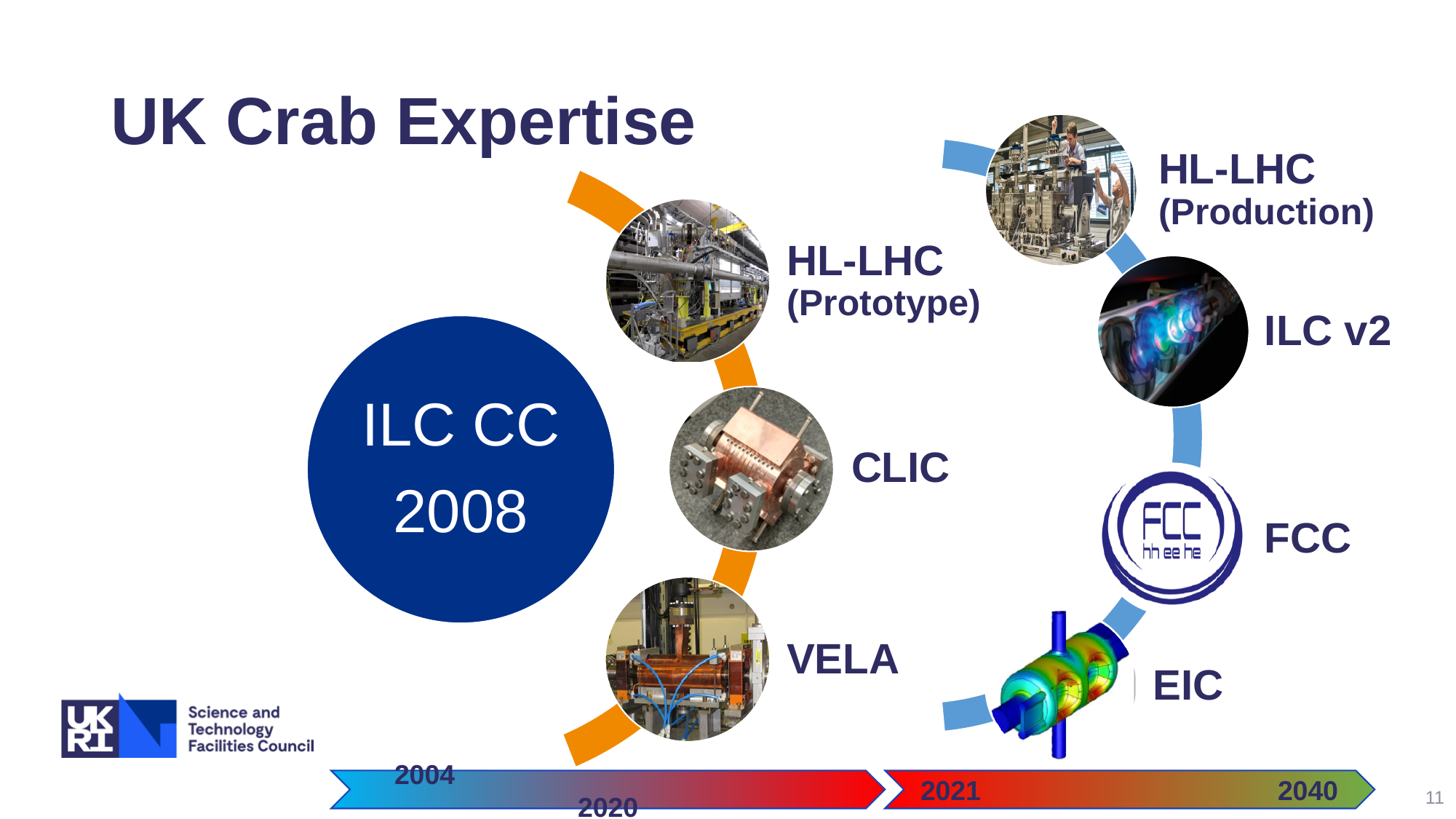

# UK Crab Expertise

HL-LHC (Production)
ILC v2
FCC
EIC
2021                                       2040
ILC CC
2008
HL-LHC (Prototype)
CLIC
VELA
2004                                                 2020
11